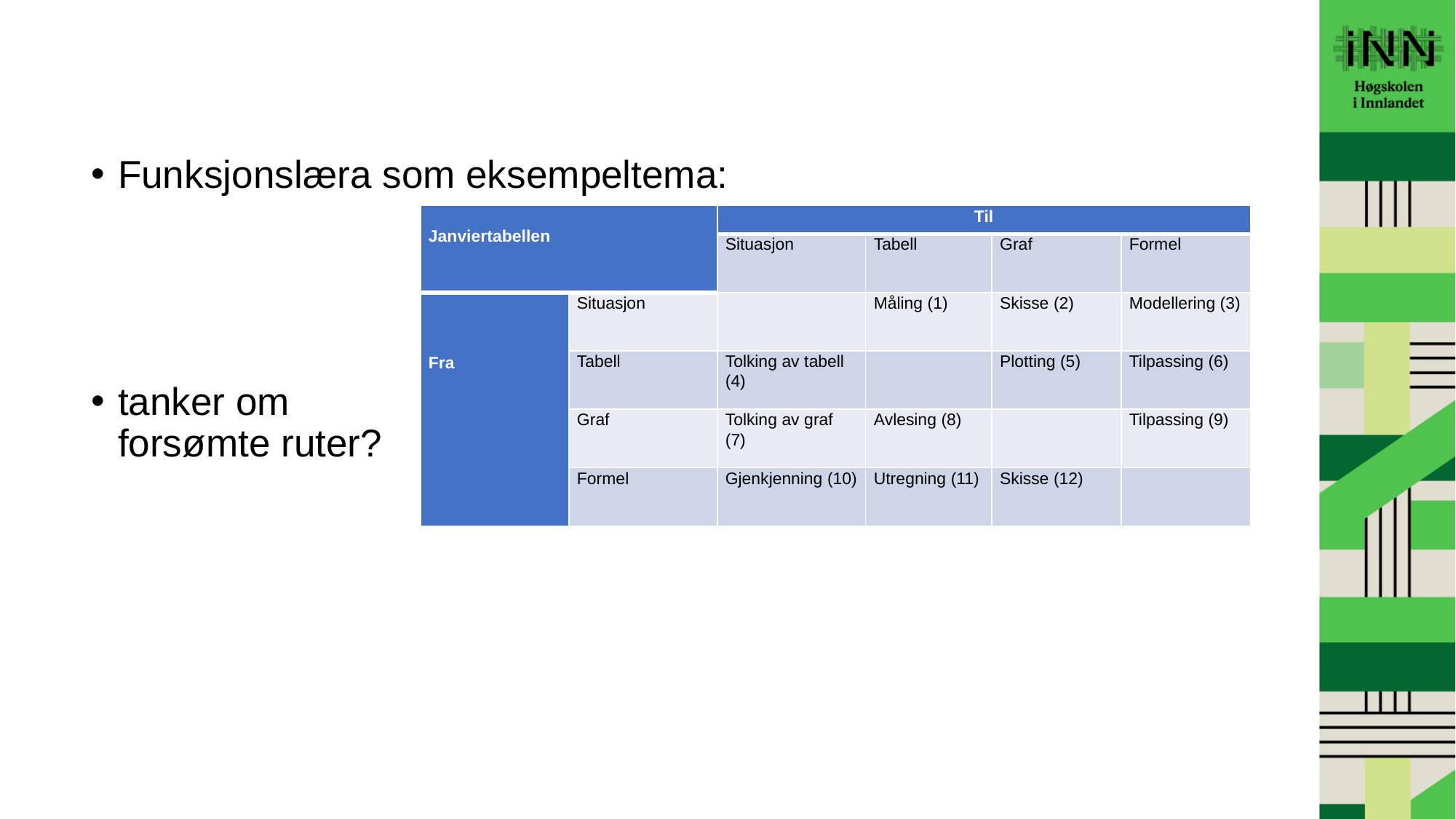

#
Funksjonslæra som eksempeltema:

tanker om
forsømte ruter?

| Janviertabellen |  | Til |  |  |  |
| --- | --- | --- | --- | --- | --- |
|  |  | Situasjon | Tabell | Graf | Formel |
| Fra | Situasjon |  | Måling (1) | Skisse (2) | Modellering (3) |
|  | Tabell | Tolking av tabell (4) |  | Plotting (5) | Tilpassing (6) |
|  | Graf | Tolking av graf (7) | Avlesing (8) |  | Tilpassing (9) |
|  | Formel | Gjenkjenning (10) | Utregning (11) | Skisse (12) |  |